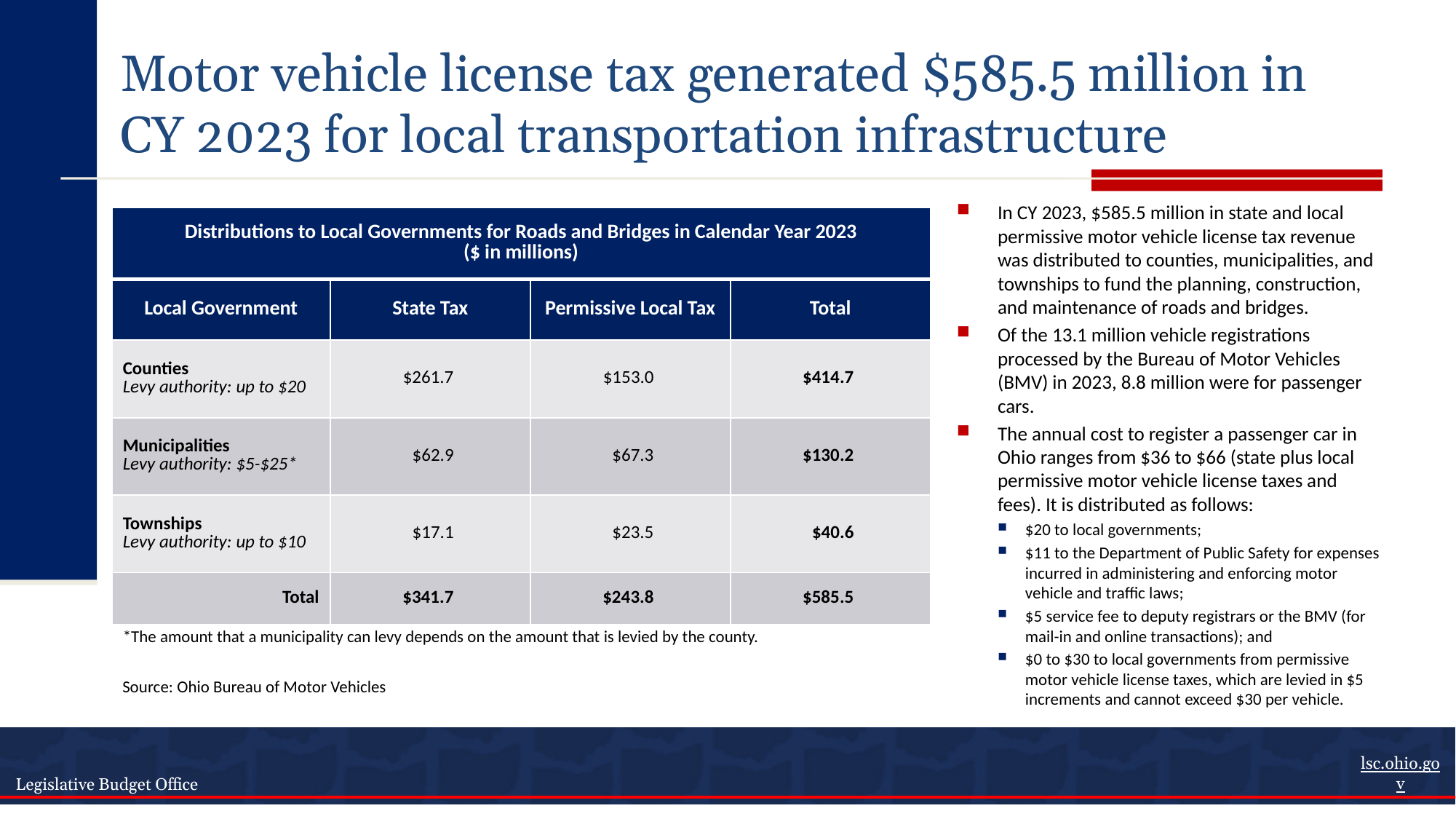

# Motor vehicle license tax generated $585.5 million in CY 2023 for local transportation infrastructure
In CY 2023, $585.5 million in state and local permissive motor vehicle license tax revenue was distributed to counties, municipalities, and townships to fund the planning, construction, and maintenance of roads and bridges.
Of the 13.1 million vehicle registrations processed by the Bureau of Motor Vehicles (BMV) in 2023, 8.8 million were for passenger cars.
The annual cost to register a passenger car in Ohio ranges from $36 to $66 (state plus local permissive motor vehicle license taxes and fees). It is distributed as follows:
$20 to local governments;
$11 to the Department of Public Safety for expenses incurred in administering and enforcing motor vehicle and traffic laws;
$5 service fee to deputy registrars or the BMV (for mail-in and online transactions); and
$0 to $30 to local governments from permissive motor vehicle license taxes, which are levied in $5 increments and cannot exceed $30 per vehicle.
| Distributions to Local Governments for Roads and Bridges in Calendar Year 2023 ($ in millions) |  |  |  |
| --- | --- | --- | --- |
| Local Government | State Tax | Permissive Local Tax | Total |
| Counties Levy authority: up to $20 | $261.7 | $153.0 | $414.7 |
| Municipalities Levy authority: $5-$25\* | $62.9 | $67.3 | $130.2 |
| Townships Levy authority: up to $10 | $17.1 | $23.5 | $40.6 |
| Total | $341.7 | $243.8 | $585.5 |
| \*The amount that a municipality can levy depends on the amount that is levied by the county. |  |  |  |
Source: Ohio Bureau of Motor Vehicles